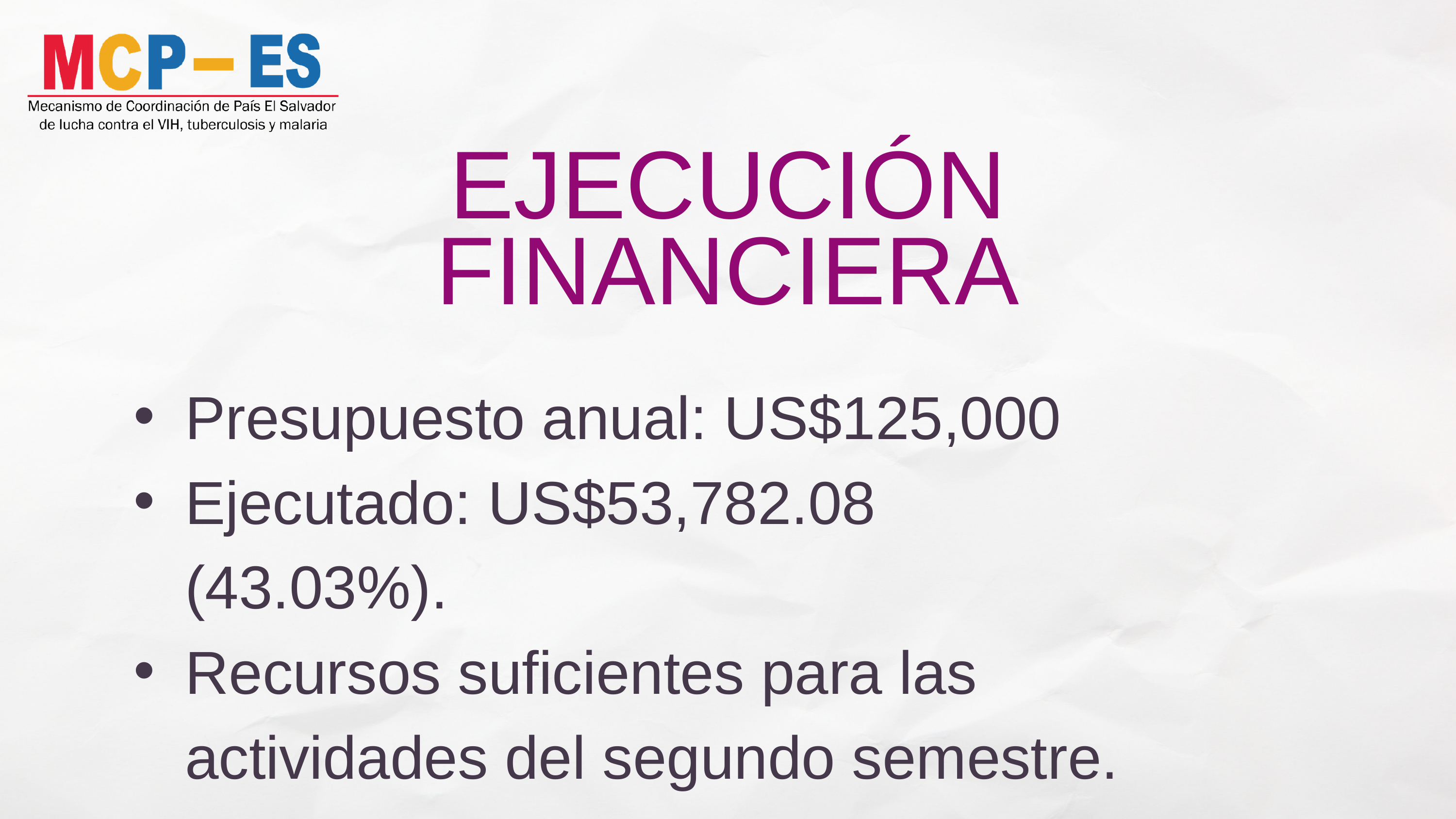

EJECUCIÓN FINANCIERA
Presupuesto anual: US$125,000
Ejecutado: US$53,782.08 (43.03%).
Recursos suficientes para las actividades del segundo semestre.